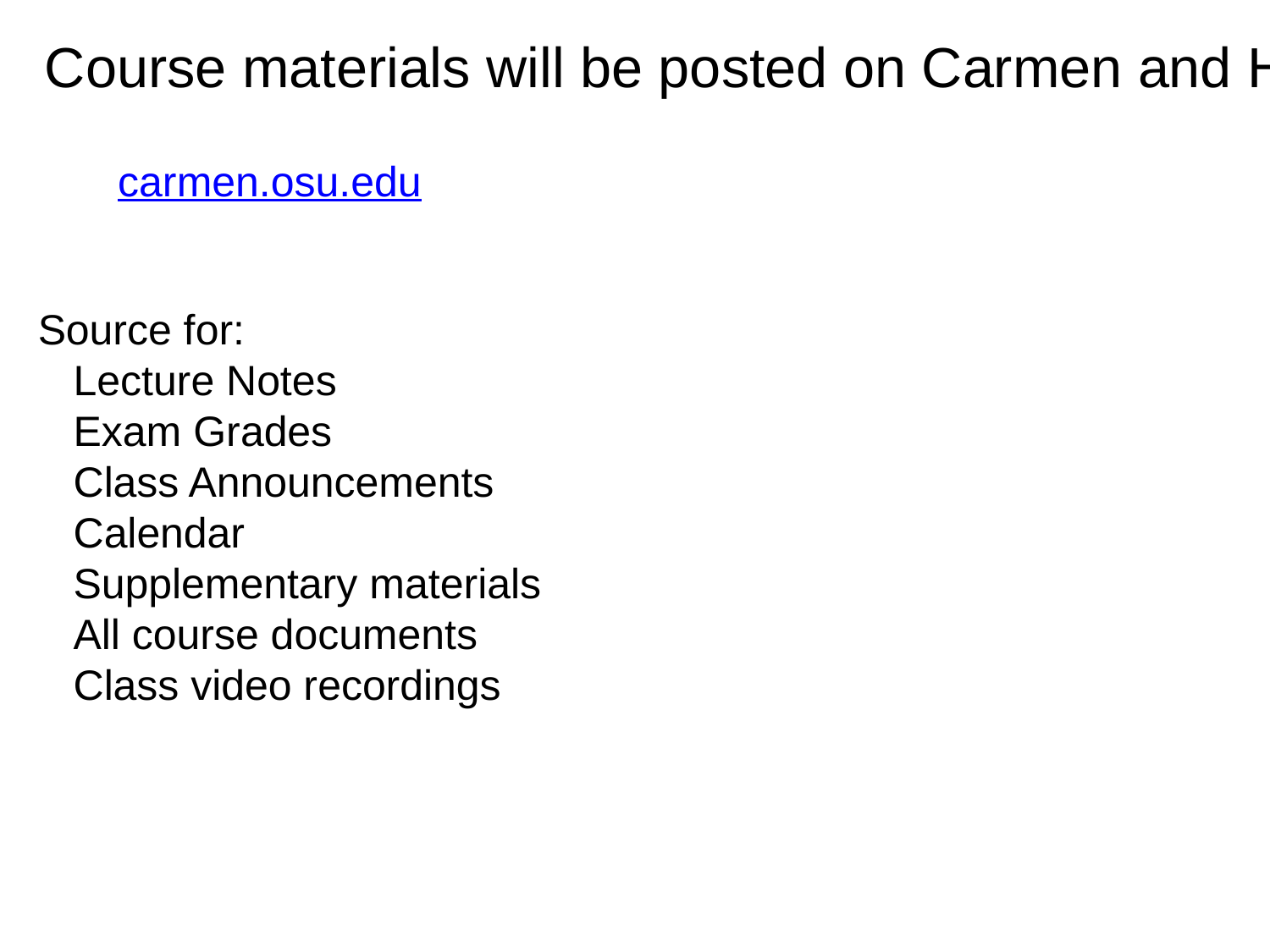

Course materials will be posted on Carmen and Homepage
carmen.osu.edu
Source for:
   Lecture Notes
   Exam Grades
   Class Announcements
   Calendar
   Supplementary materials
   All course documents
   Class video recordings